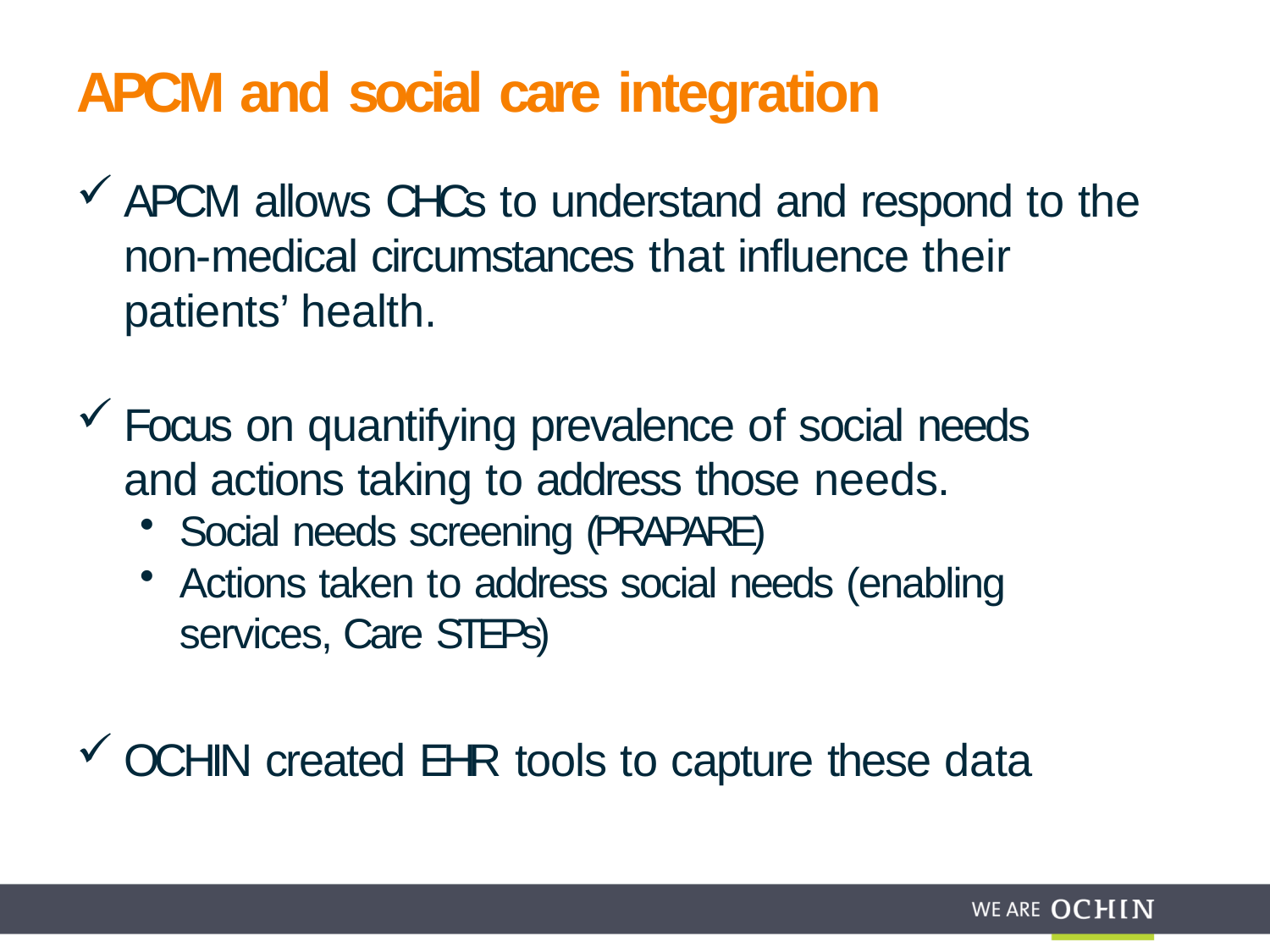

# APCM and social care integration
APCM allows CHCs to understand and respond to the non-medical circumstances that influence their patients’ health.

Focus on quantifying prevalence of social needs and actions taking to address those needs.
Social needs screening (PRAPARE)
Actions taken to address social needs (enabling services, Care STEPs)

OCHIN created EHR tools to capture these data